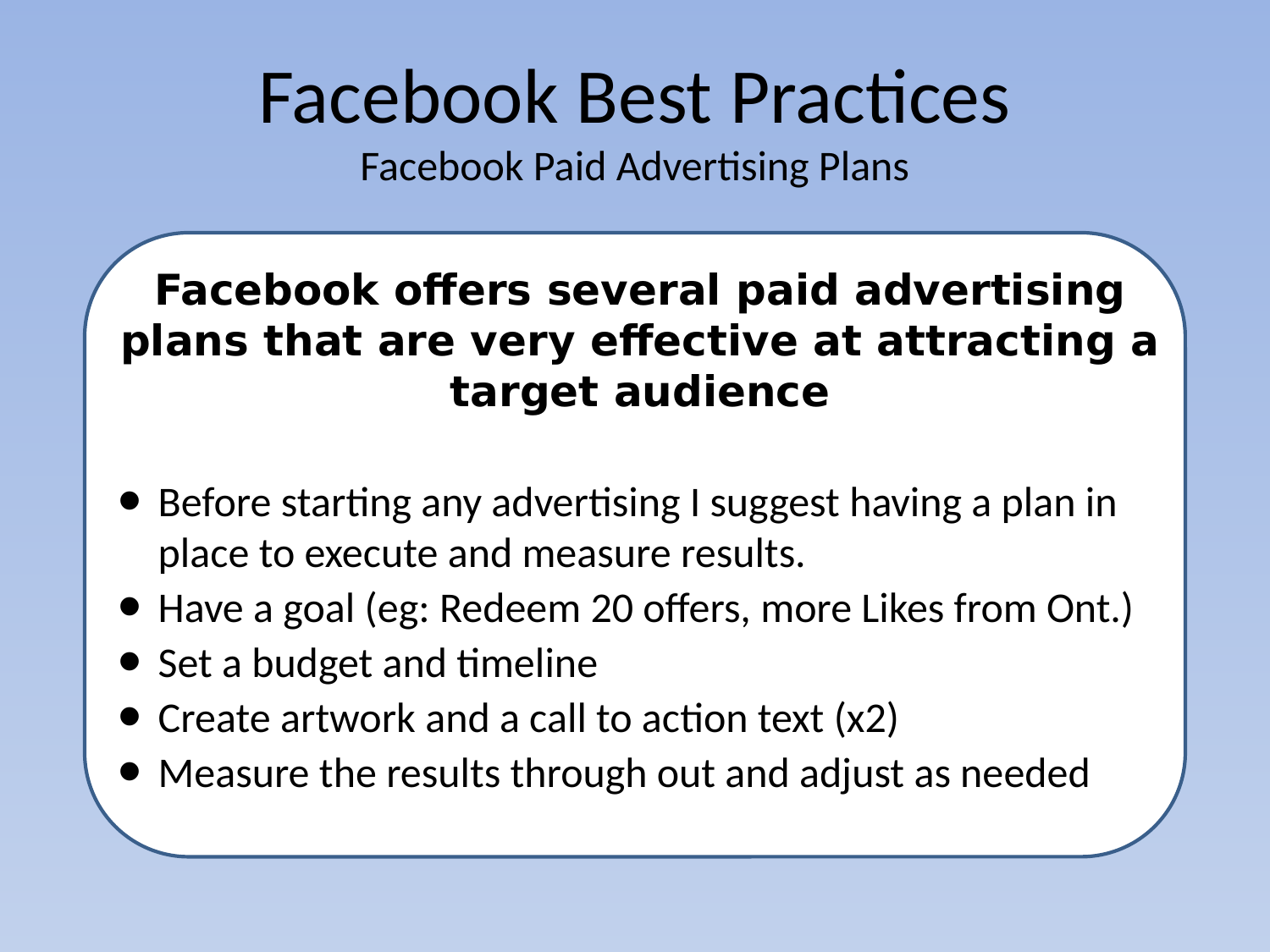

# Facebook Best Practices Facebook Paid Advertising Plans

Facebook offers several paid advertising plans that are very effective at attracting a target audience

Before starting any advertising I suggest having a plan in place to execute and measure results.
Have a goal (eg: Redeem 20 offers, more Likes from Ont.)
Set a budget and timeline
Create artwork and a call to action text (x2)
Measure the results through out and adjust as needed